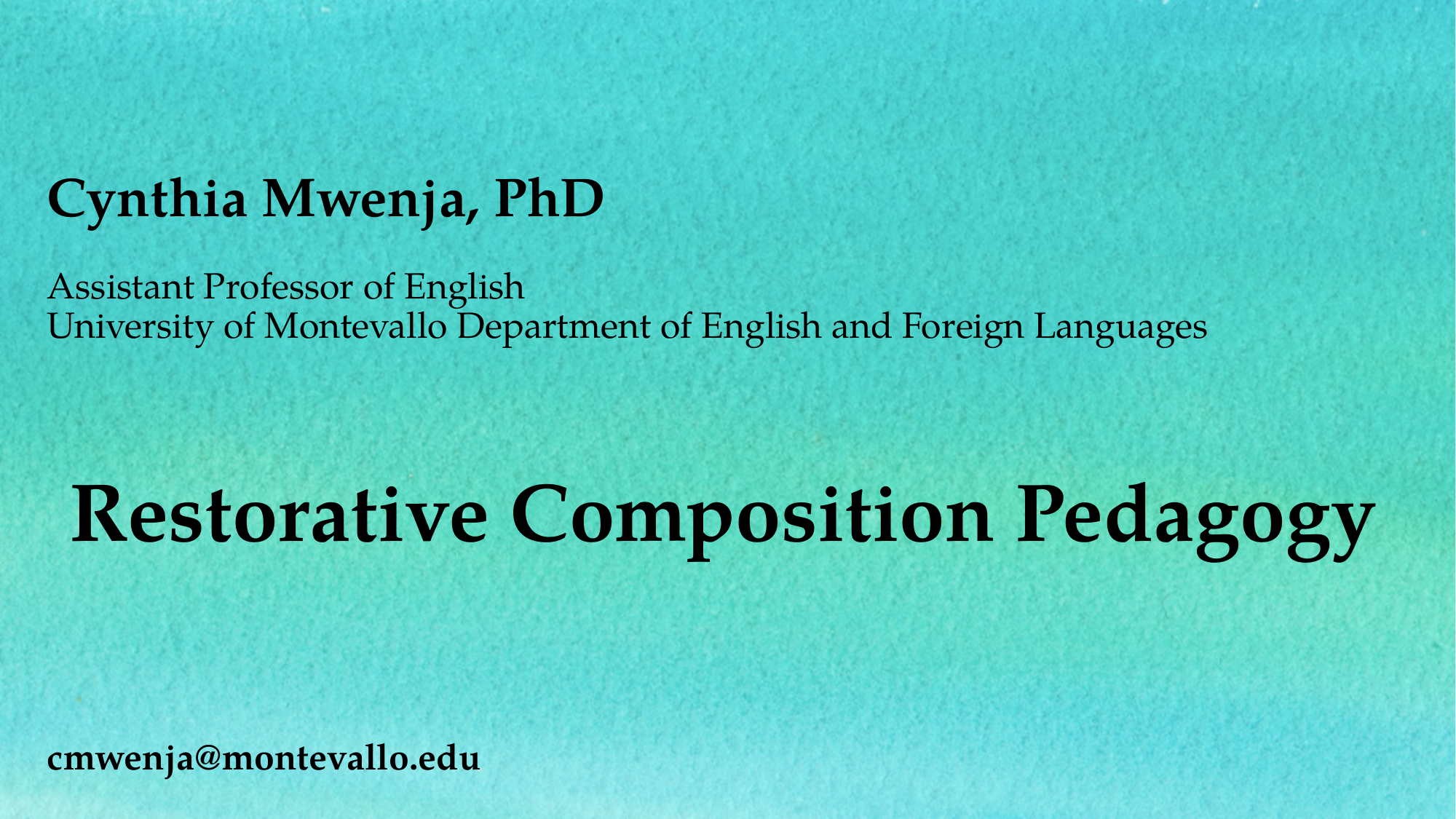

Cynthia Mwenja, PhD

Assistant Professor of English
University of Montevallo Department of English and Foreign Languages
# Restorative Composition Pedagogy
cmwenja@montevallo.edu